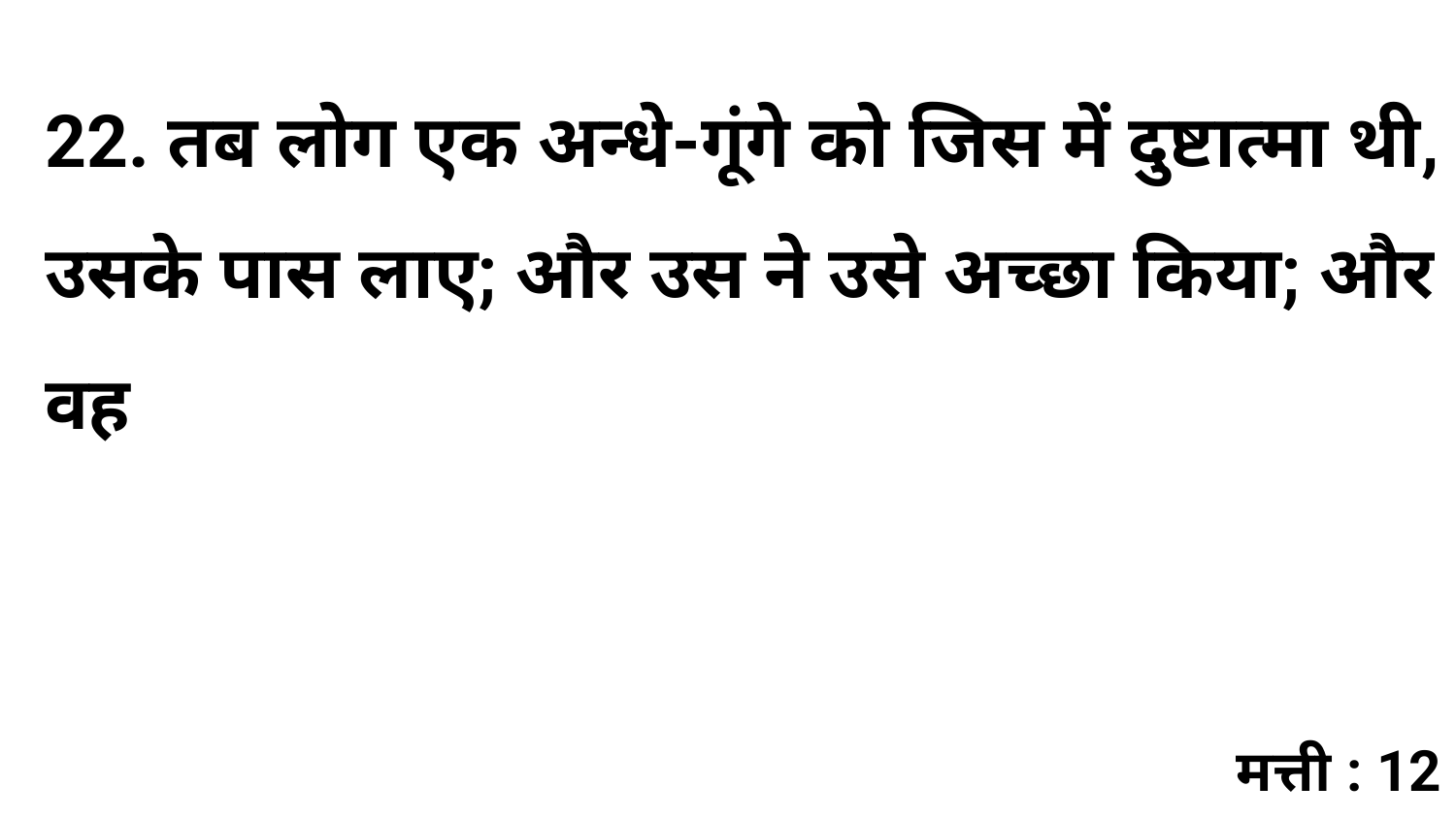

22. तब लोग एक अन्धे-गूंगे को जिस में दुष्टात्मा थी, उसके पास लाए; और उस ने उसे अच्छा किया; और वह
मत्ती : 12